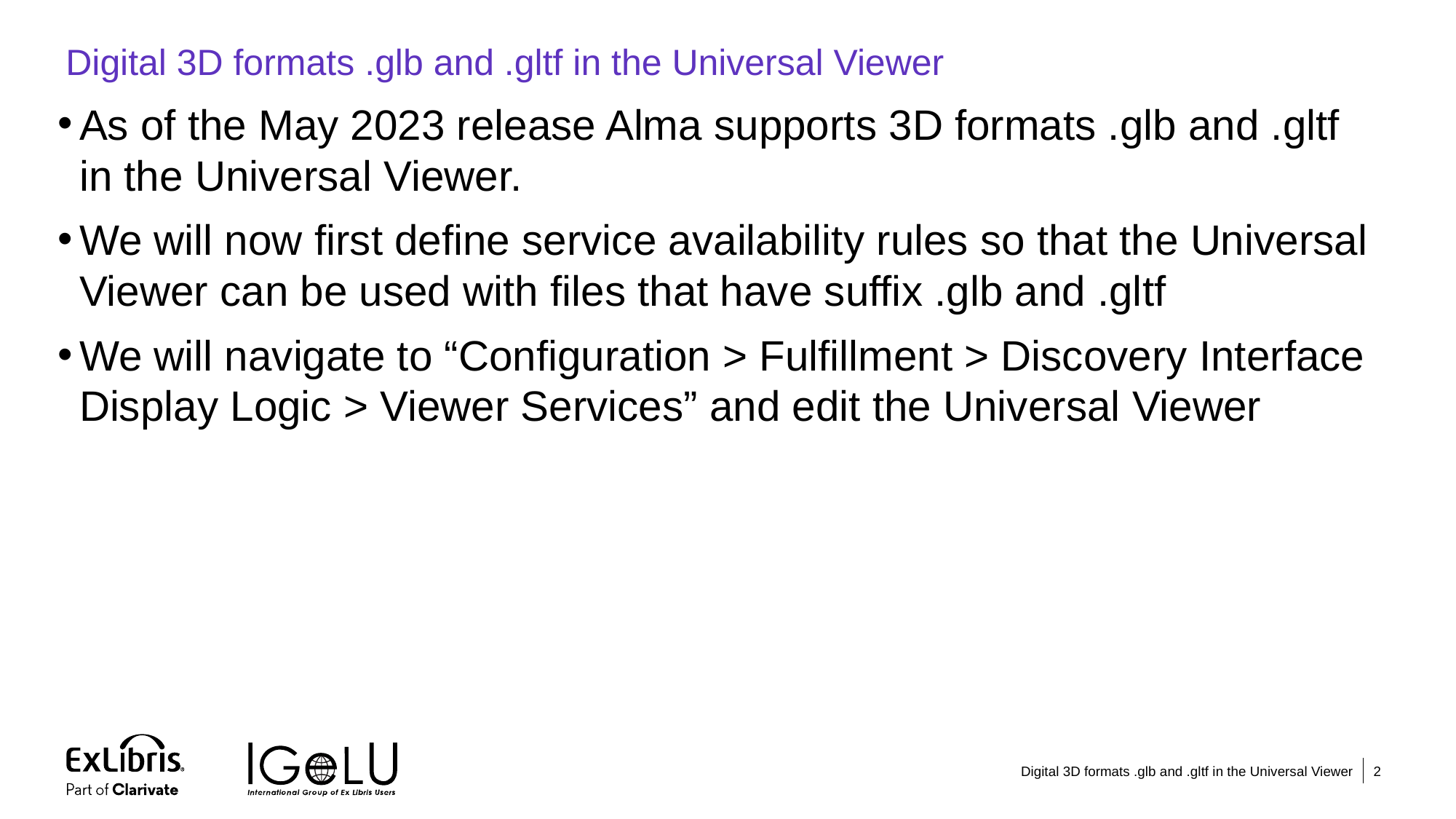

# Digital 3D formats .glb and .gltf in the Universal Viewer
As of the May 2023 release Alma supports 3D formats .glb and .gltf  in the Universal Viewer.
We will now first define service availability rules so that the Universal Viewer can be used with files that have suffix .glb and .gltf
We will navigate to “Configuration > Fulfillment > Discovery Interface Display Logic > Viewer Services” and edit the Universal Viewer

Digital 3D formats .glb and .gltf in the Universal Viewer
2